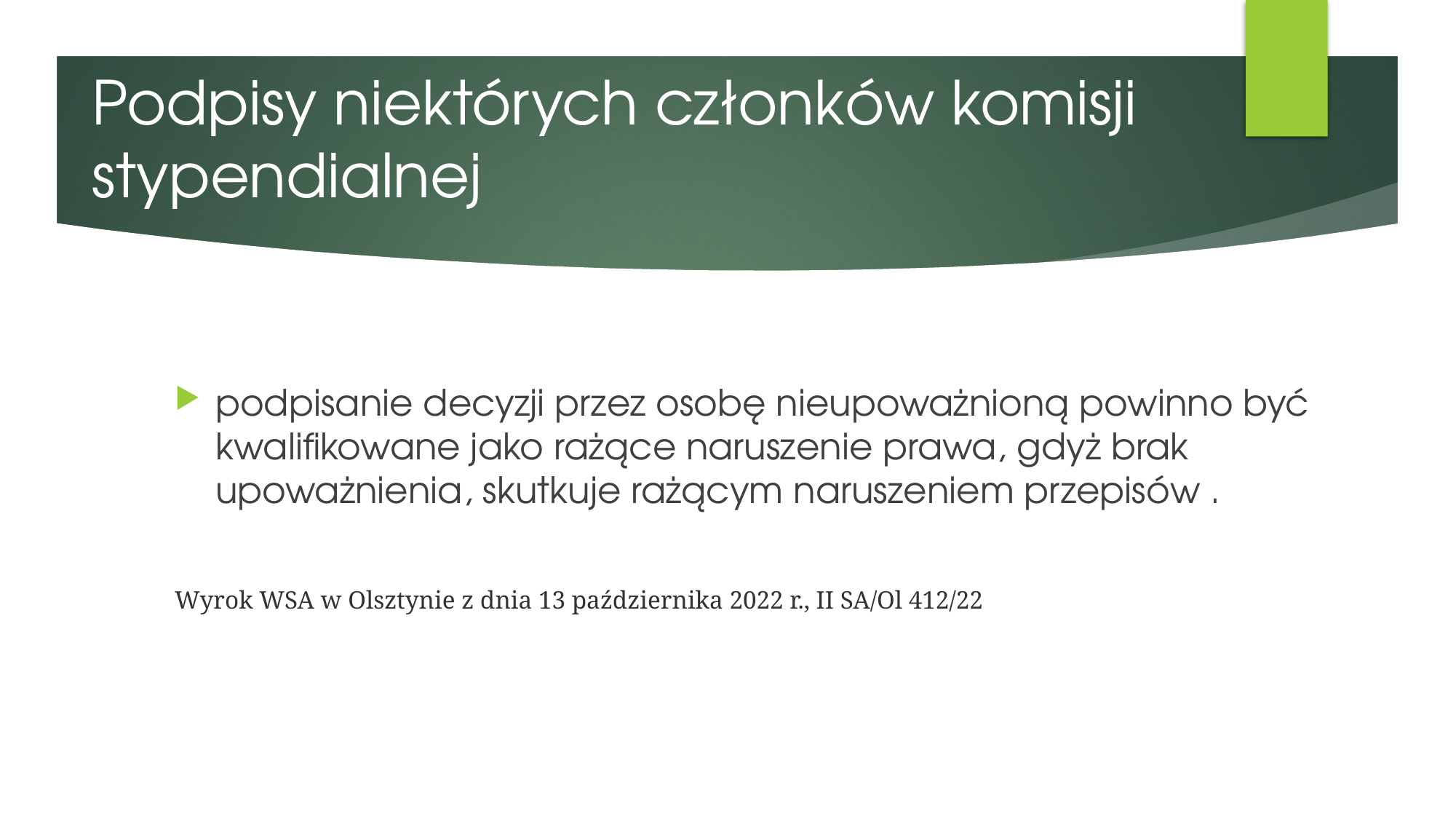

# Podpisy niektórych członków komisji stypendialnej
podpisanie decyzji przez osobę nieupoważnioną powinno być kwalifikowane jako rażące naruszenie prawa, gdyż brak upoważnienia, skutkuje rażącym naruszeniem przepisów .

Wyrok WSA w Olsztynie z dnia 13 października 2022 r., II SA/Ol 412/22